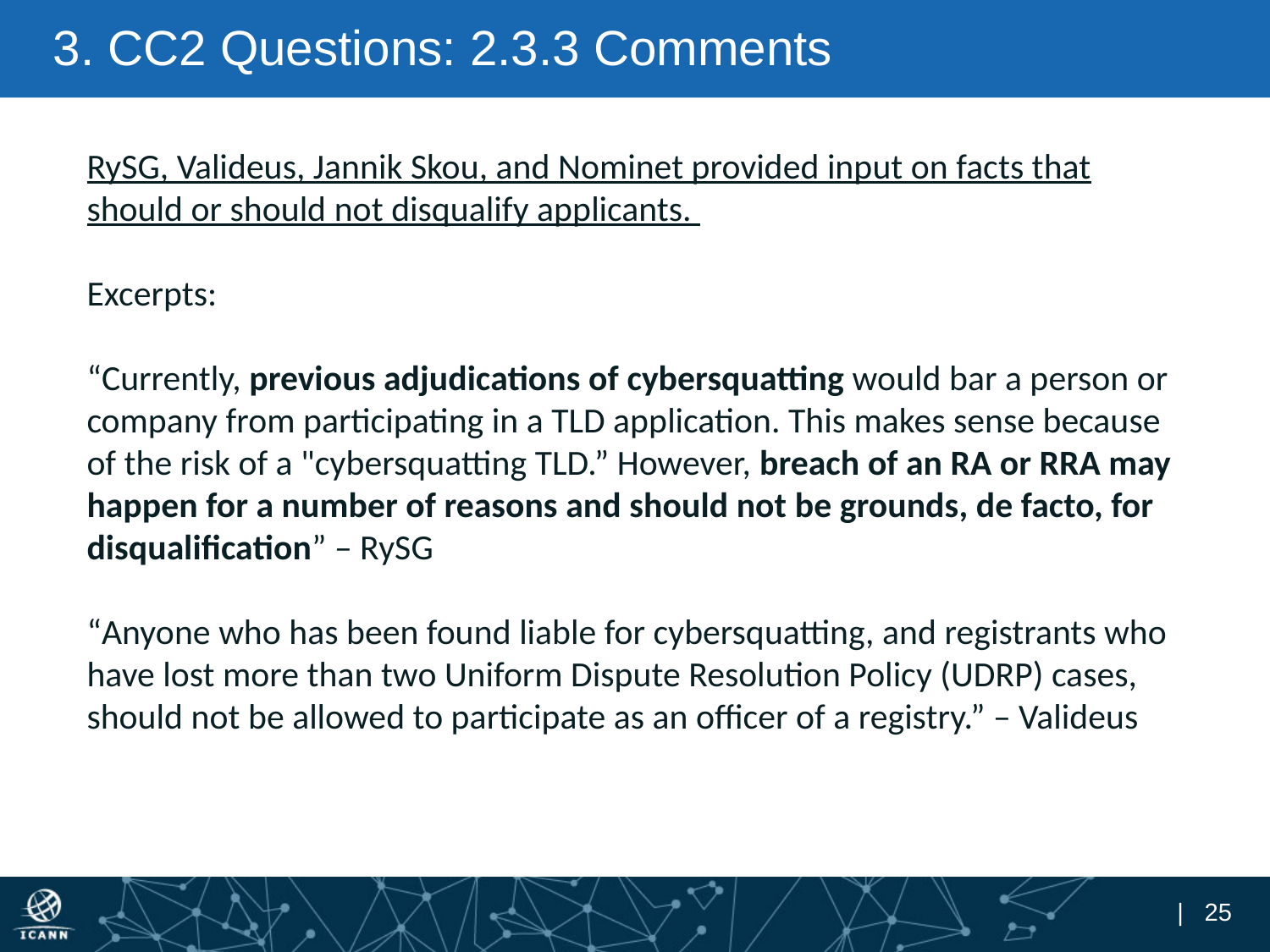

# 3. CC2 Questions: 2.3.3 Comments
RySG, Valideus, Jannik Skou, and Nominet provided input on facts that should or should not disqualify applicants.

Excerpts:

“Currently, previous adjudications of cybersquatting would bar a person or company from participating in a TLD application. This makes sense because of the risk of a "cybersquatting TLD.” However, breach of an RA or RRA may happen for a number of reasons and should not be grounds, de facto, for disqualification” – RySG

“Anyone who has been found liable for cybersquatting, and registrants who have lost more than two Uniform Dispute Resolution Policy (UDRP) cases, should not be allowed to participate as an officer of a registry.” – Valideus